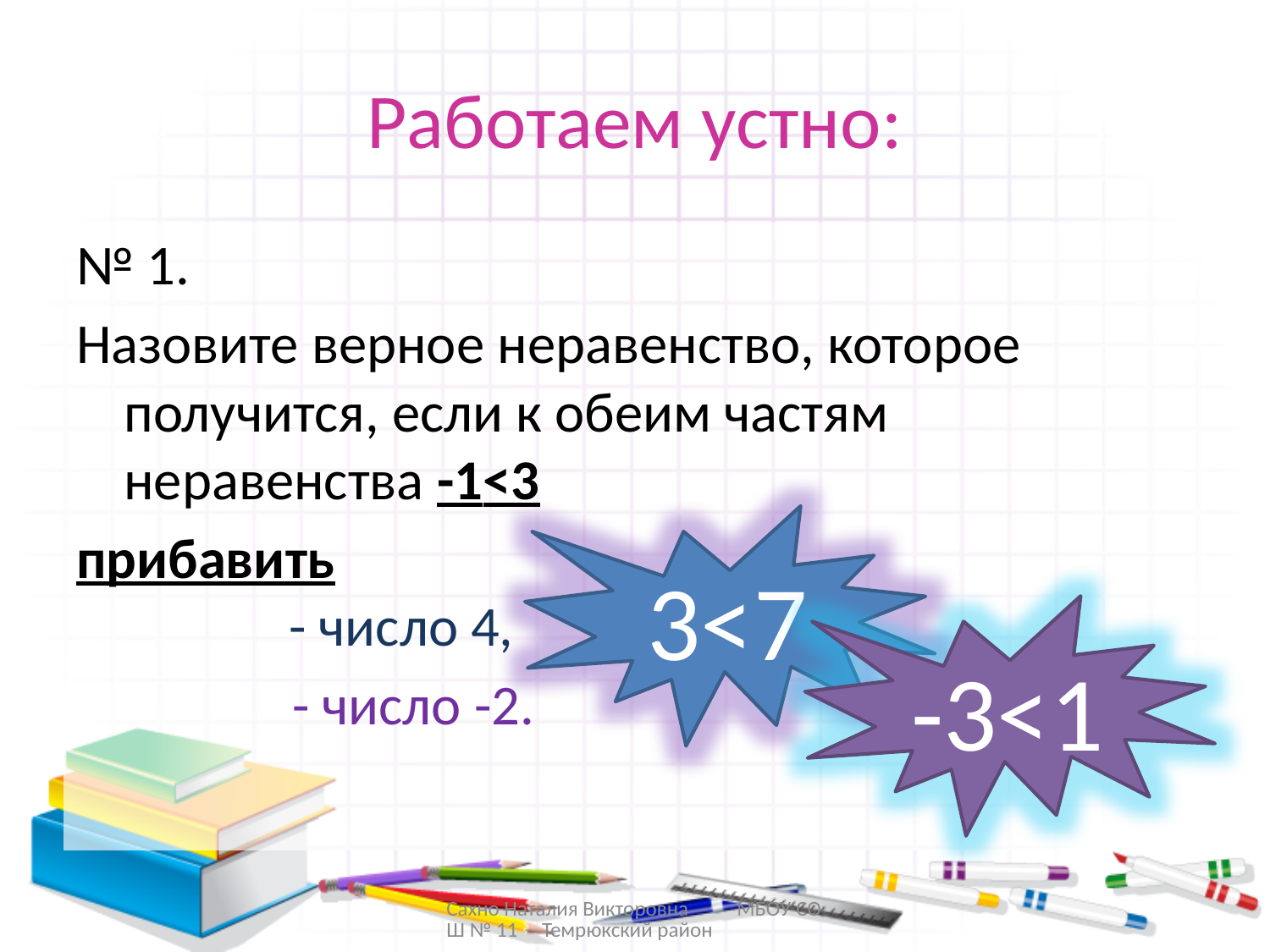

# Работаем устно:
№ 1.
Назовите верное неравенство, которое получится, если к обеим частям неравенства -1<3
прибавить
             - число 4,
                 - число -2.
3<7
-3<1
Сахно Наталия Викторовна          МБОУ СОШ № 11     Темрюкский район